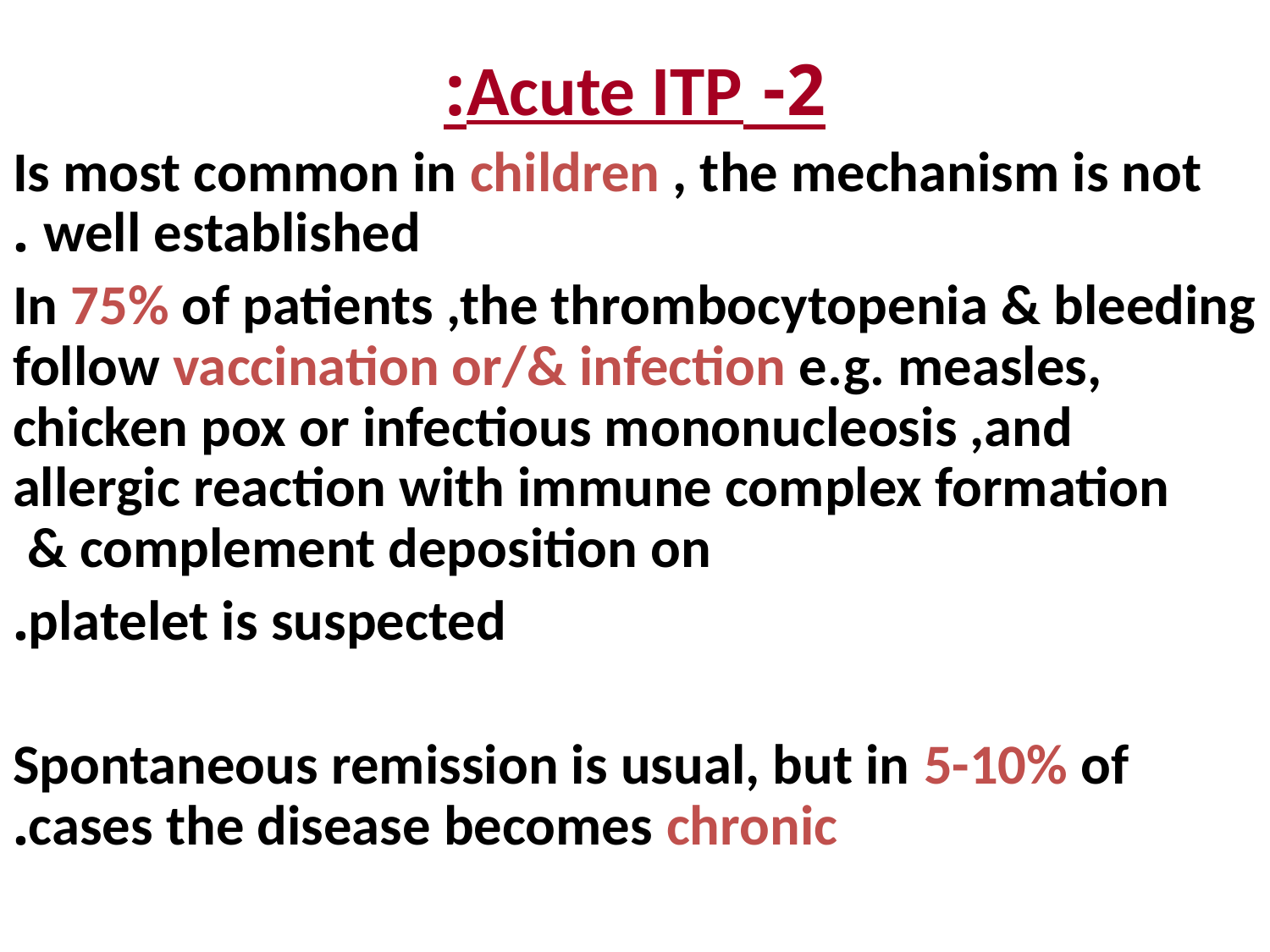

# 2- Acute ITP:
Is most common in children , the mechanism is not well established .
In 75% of patients ,the thrombocytopenia & bleeding follow vaccination or/& infection e.g. measles, chicken pox or infectious mononucleosis ,and allergic reaction with immune complex formation & complement deposition on
platelet is suspected.

Spontaneous remission is usual, but in 5-10% of cases the disease becomes chronic.